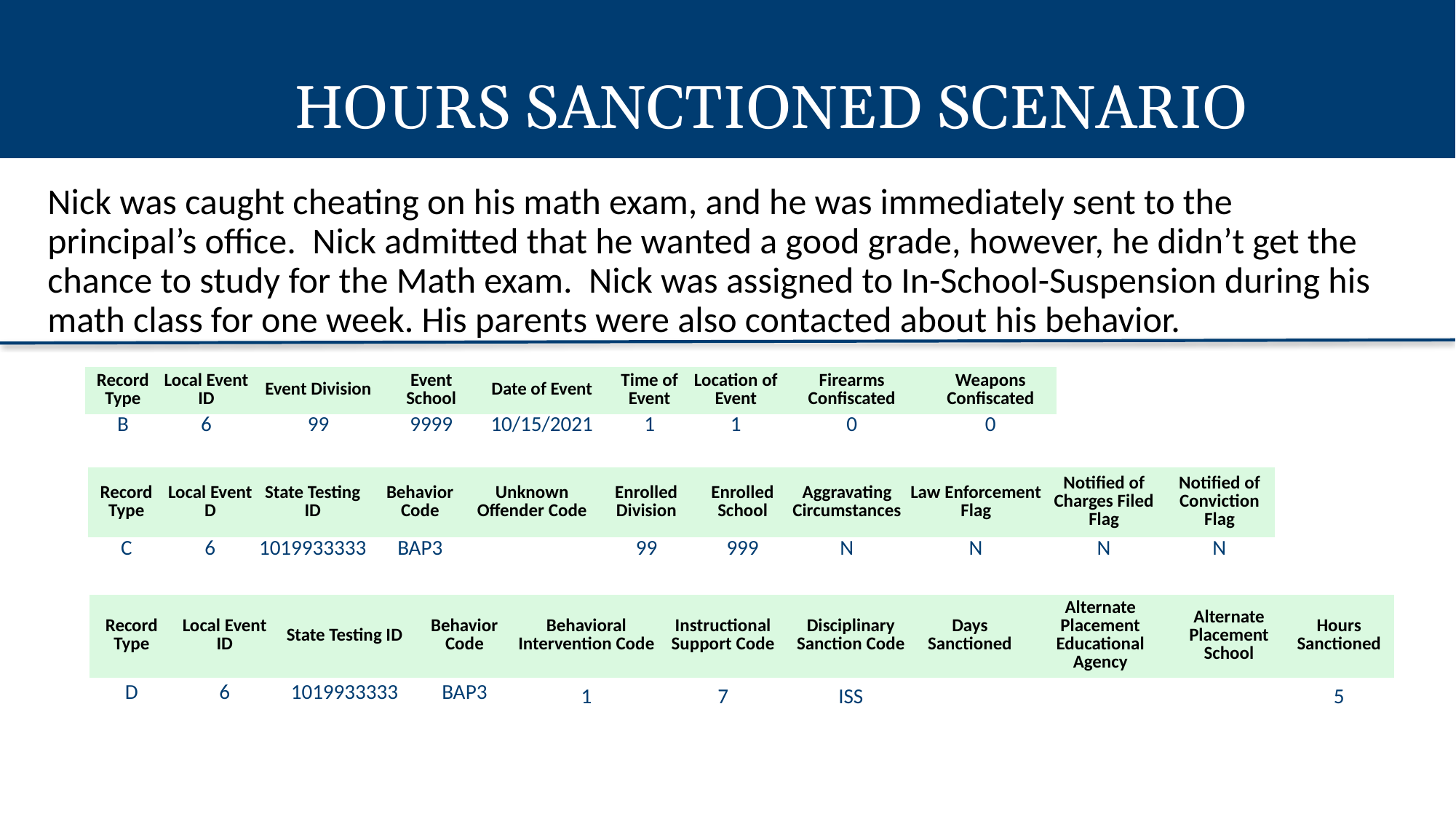

Hours Sanctioned Scenario

Nick was caught cheating on his math exam, and he was immediately sent to the principal’s office.  Nick admitted that he wanted a good grade, however, he didn’t get the chance to study for the Math exam.  Nick was assigned to In-School-Suspension during his math class for one week. His parents were also contacted about his behavior.
| Record Type | Local Event ID | Event Division | Event School | Date of Event | Time of Event | Location of Event | Firearms Confiscated | Weapons Confiscated |
| --- | --- | --- | --- | --- | --- | --- | --- | --- |
| B | 6 | 99 | 9999 | 10/15/2021 | 1 | 1 | 0 | 0 |
| Record Type | Local Event D | State Testing ID | Behavior Code | Unknown Offender Code | Enrolled Division | Enrolled School | Aggravating Circumstances | Law Enforcement Flag | Notified of Charges Filed Flag | Notified of Conviction Flag |
| --- | --- | --- | --- | --- | --- | --- | --- | --- | --- | --- |
| C | 6 | 1019933333 | BAP3 |  | 99 | 999 | N | N | N | N |
| Record Type | Local Event ID | State Testing ID | Behavior Code | Behavioral Intervention Code | Instructional Support Code | Disciplinary Sanction Code | Days Sanctioned | Alternate Placement Educational Agency | Alternate Placement School | Hours Sanctioned |
| --- | --- | --- | --- | --- | --- | --- | --- | --- | --- | --- |
| D | 6 | 1019933333 | BAP3 | 1 | 7 | ISS |  |  |  | 5 |